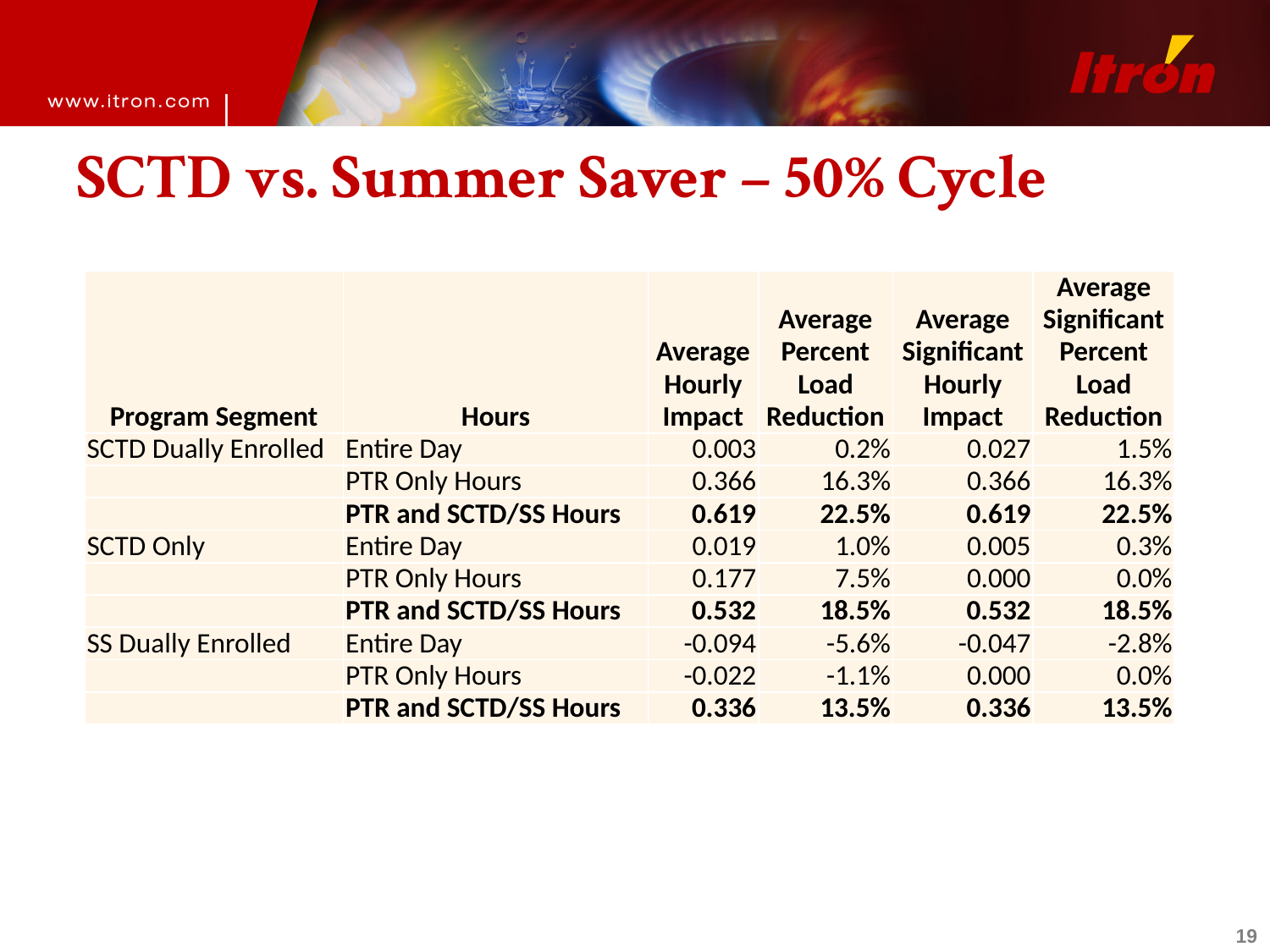

# SCTD vs. Summer Saver – 50% Cycle
| Program Segment | Hours | Average Hourly Impact | Average Percent Load Reduction | Average Significant Hourly Impact | Average Significant Percent Load Reduction |
| --- | --- | --- | --- | --- | --- |
| SCTD Dually Enrolled | Entire Day | 0.003 | 0.2% | 0.027 | 1.5% |
|  | PTR Only Hours | 0.366 | 16.3% | 0.366 | 16.3% |
|  | PTR and SCTD/SS Hours | 0.619 | 22.5% | 0.619 | 22.5% |
| SCTD Only | Entire Day | 0.019 | 1.0% | 0.005 | 0.3% |
|  | PTR Only Hours | 0.177 | 7.5% | 0.000 | 0.0% |
|  | PTR and SCTD/SS Hours | 0.532 | 18.5% | 0.532 | 18.5% |
| SS Dually Enrolled | Entire Day | -0.094 | -5.6% | -0.047 | -2.8% |
|  | PTR Only Hours | -0.022 | -1.1% | 0.000 | 0.0% |
|  | PTR and SCTD/SS Hours | 0.336 | 13.5% | 0.336 | 13.5% |
19